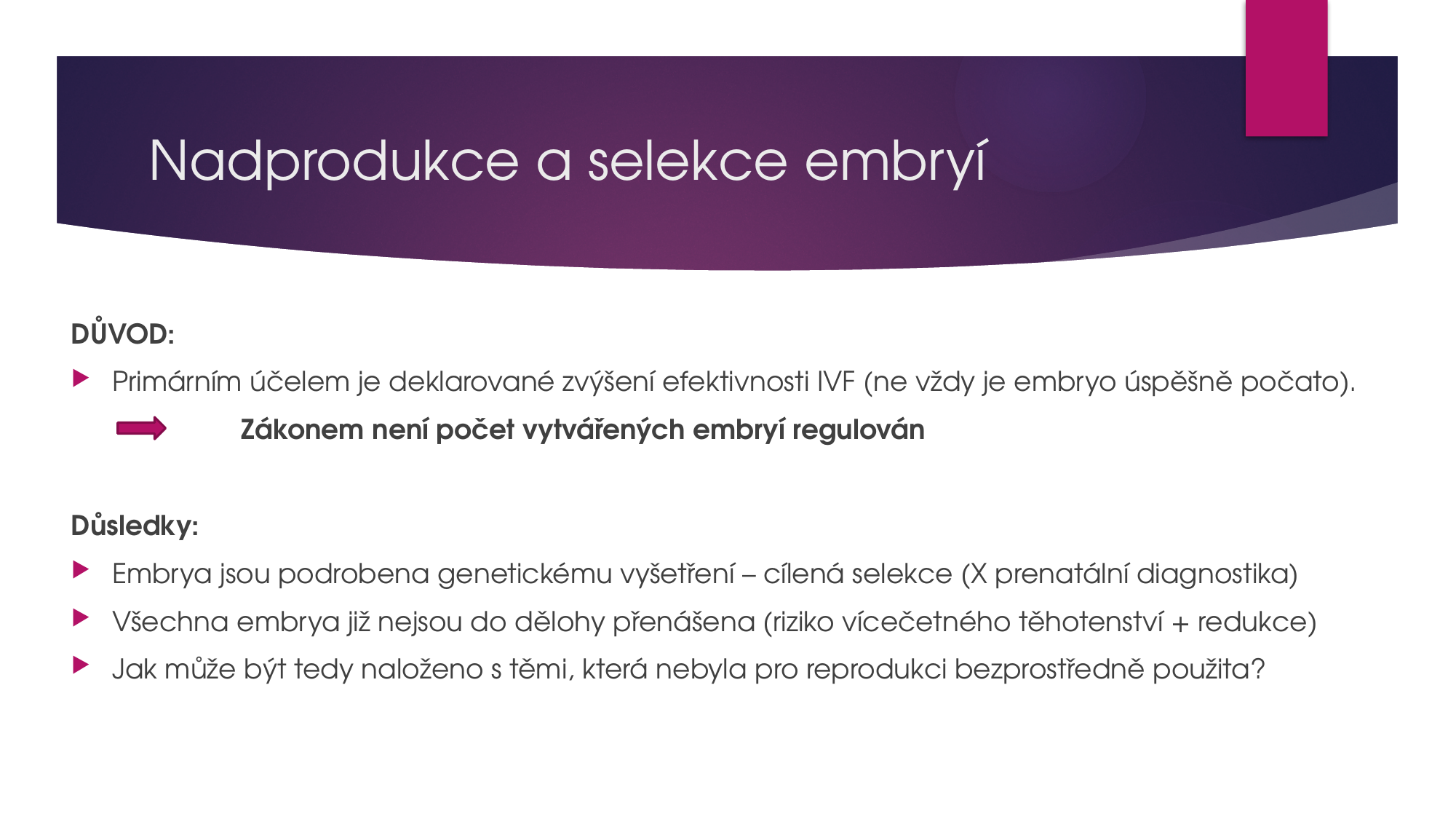

# Nadprodukce a selekce embryí
DŮVOD:
Primárním účelem je deklarované zvýšení efektivnosti IVF (ne vždy je embryo úspěšně počato).
	        Zákonem není počet vytvářených embryí regulován

Důsledky:
Embrya jsou podrobena genetickému vyšetření – cílená selekce (X prenatální diagnostika)
Všechna embrya již nejsou do dělohy přenášena (riziko vícečetného těhotenství + redukce)
Jak může být tedy naloženo s těmi, která nebyla pro reprodukci bezprostředně použita?